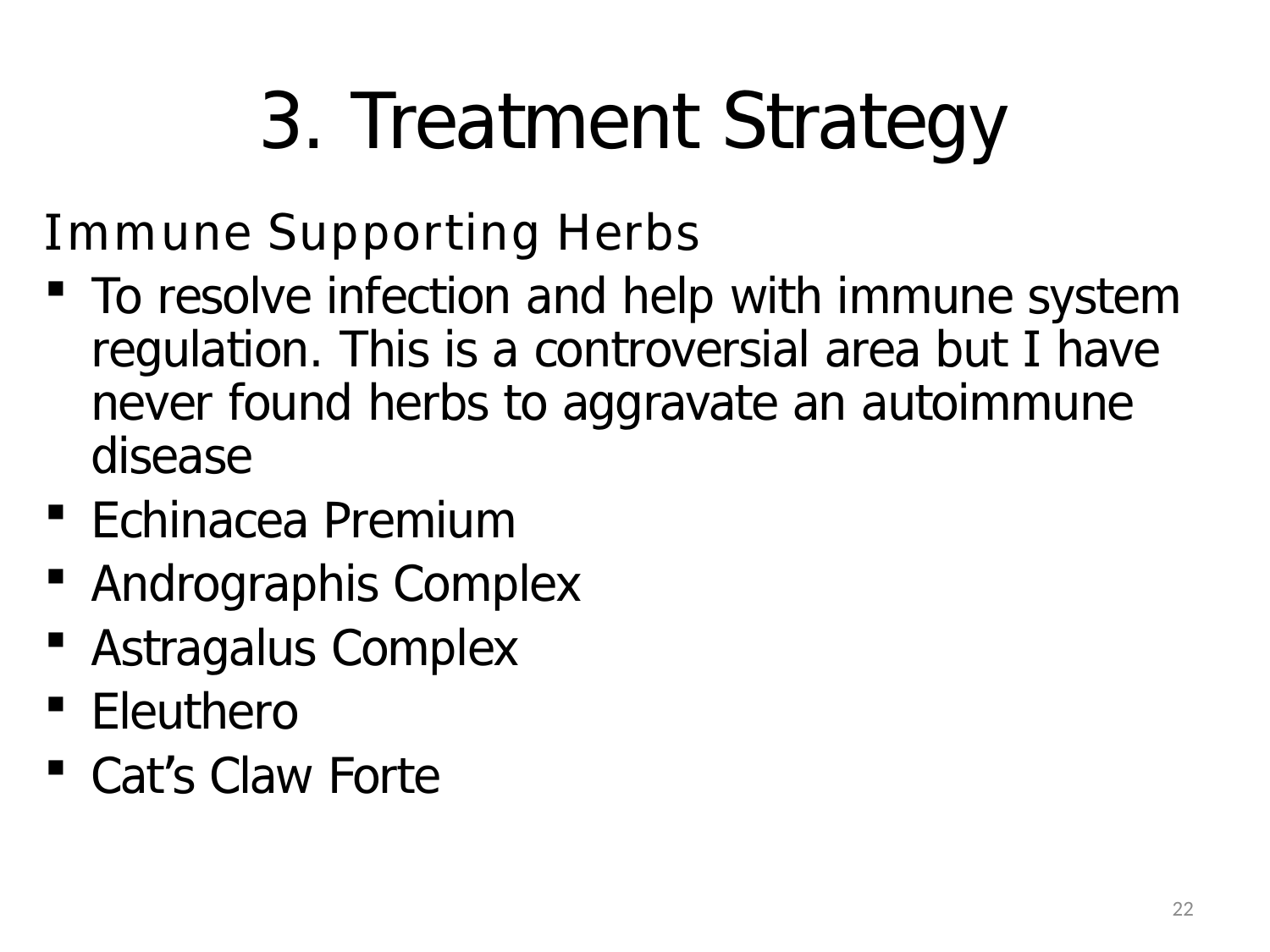

# 3. Treatment Strategy
Immune Supporting Herbs
To resolve infection and help with immune system regulation. This is a controversial area but I have never found herbs to aggravate an autoimmune disease
Echinacea Premium
Andrographis Complex
Astragalus Complex
Eleuthero
Cat’s Claw Forte

22